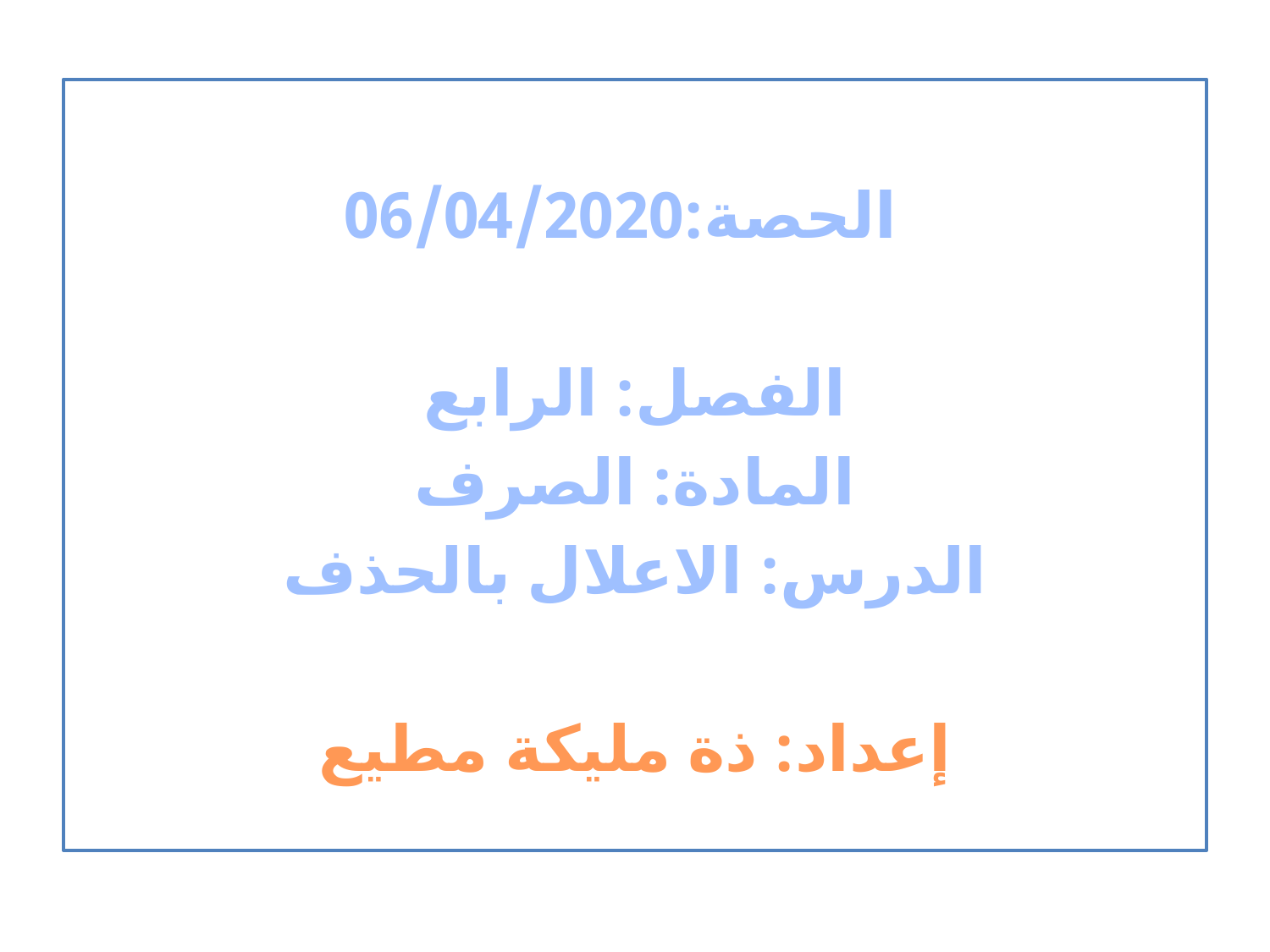

الحصة:06/04/2020

الفصل: الرابع
المادة: الصرف
الدرس: الاعلال بالحذف

إعداد: ذة مليكة مطيع